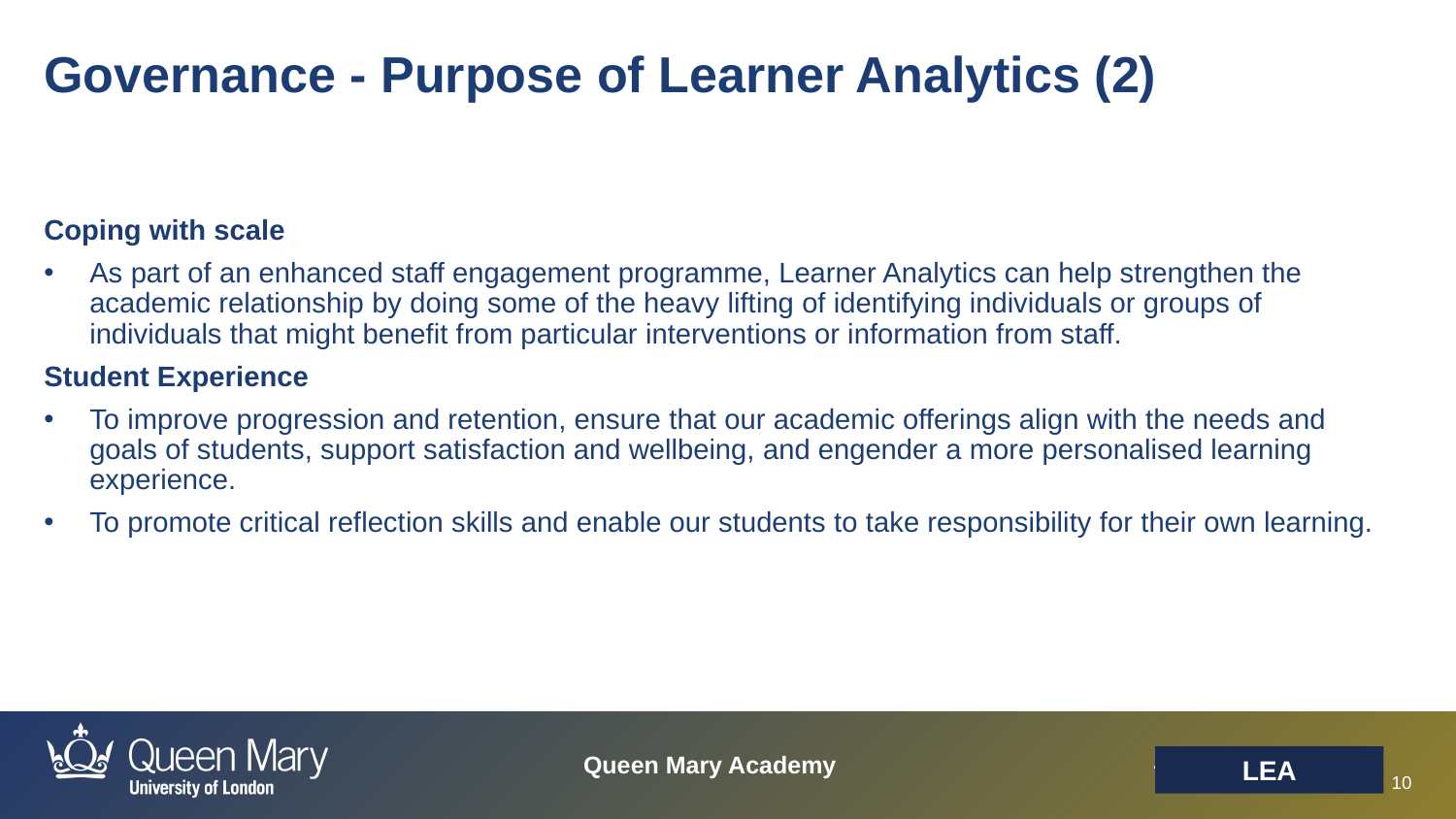

Governance - Purpose of Learner Analytics (2)
Coping with scale
As part of an enhanced staff engagement programme, Learner Analytics can help strengthen the academic relationship by doing some of the heavy lifting of identifying individuals or groups of individuals that might benefit from particular interventions or information from staff.
Student Experience
To improve progression and retention, ensure that our academic offerings align with the needs and goals of students, support satisfaction and wellbeing, and engender a more personalised learning experience.
To promote critical reflection skills and enable our students to take responsibility for their own learning.

LEA